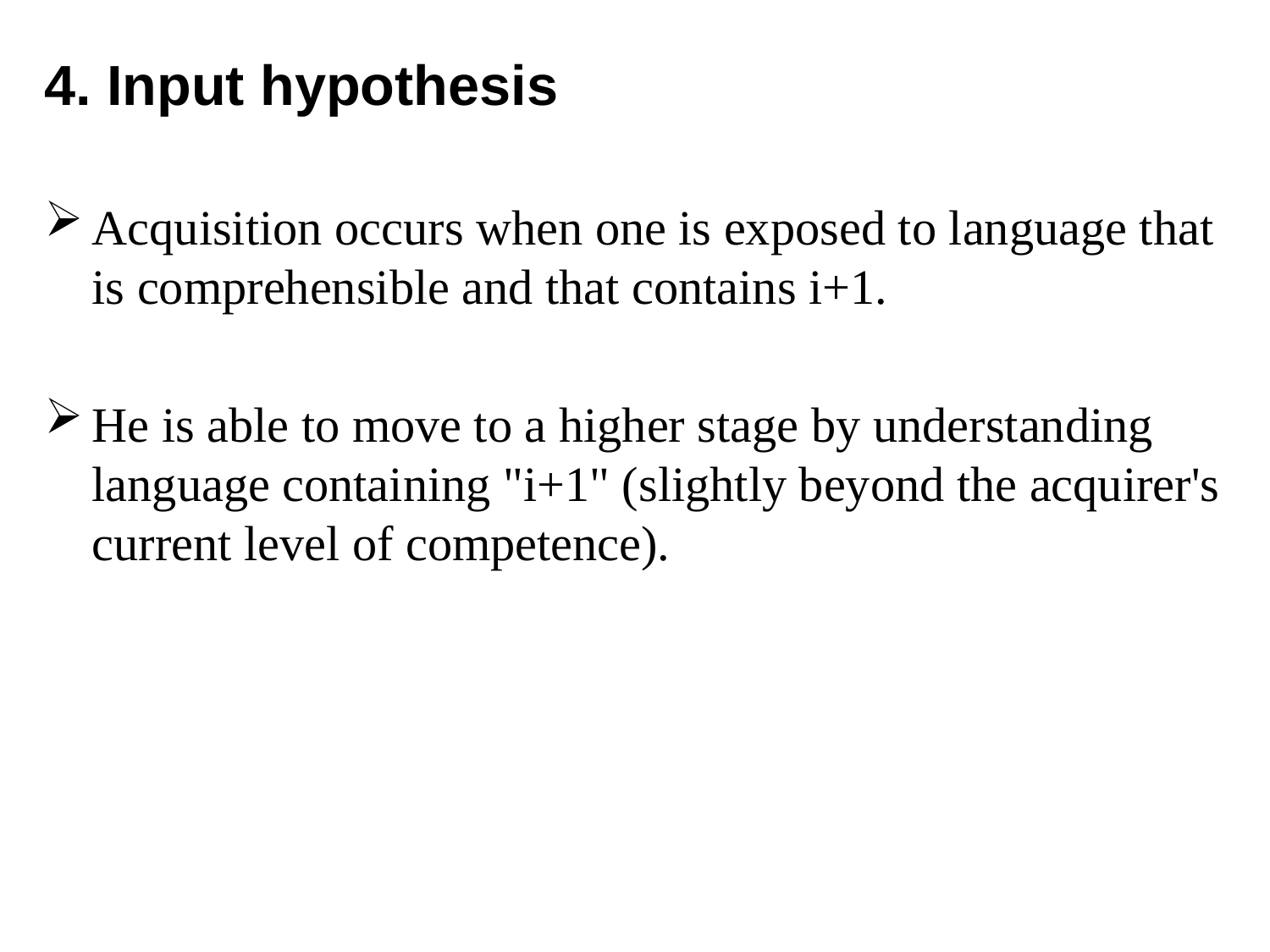

4. Input hypothesis

Acquisition occurs when one is exposed to language that is comprehensible and that contains i+1.

He is able to move to a higher stage by understanding language containing "i+1" (slightly beyond the acquirer's current level of competence).